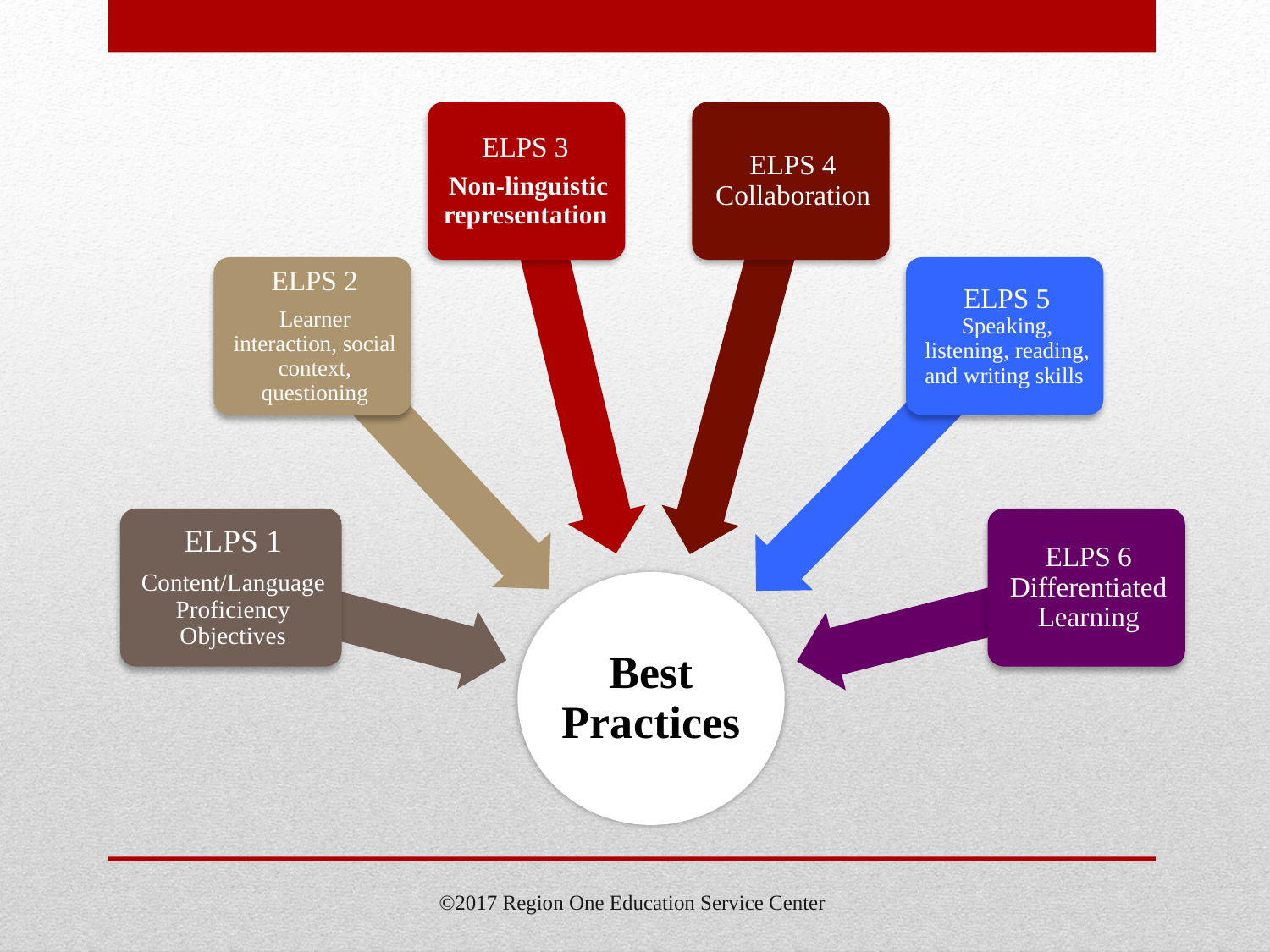

Best Practices
ELPS 1
Content/Language Proficiency Objectives
ELPS 2
Learner interaction, social context, questioning
ELPS 3
Non-linguistic representation
ELPS 4 Collaboration
ELPS 5 Speaking, listening, reading, and writing skills
ELPS 6 Differentiated Learning
©2017 Region One Education Service Center